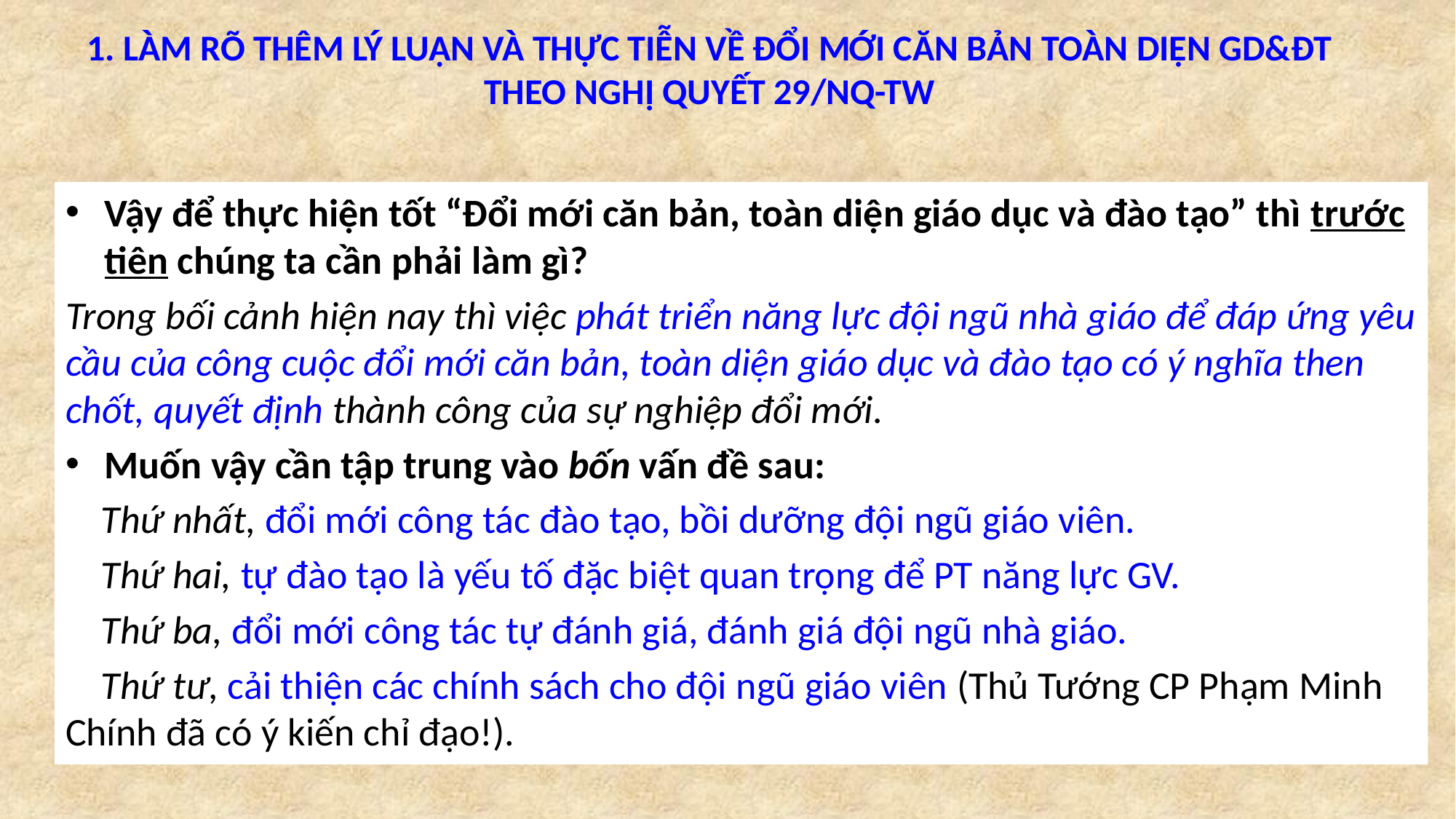

1. LÀM RÕ THÊM LÝ LUẬN VÀ THỰC TIỄN VỀ ĐỔI MỚI CĂN BẢN TOÀN DIỆN GD&ĐT THEO NGHỊ QUYẾT 29/NQ-TW
Vậy để thực hiện tốt “Đổi mới căn bản, toàn diện giáo dục và đào tạo” thì trước tiên chúng ta cần phải làm gì?
Trong bối cảnh hiện nay thì việc phát triển năng lực đội ngũ nhà giáo để đáp ứng yêu cầu của công cuộc đổi mới căn bản, toàn diện giáo dục và đào tạo có ý nghĩa then chốt, quyết định thành công của sự nghiệp đổi mới.
Muốn vậy cần tập trung vào bốn vấn đề sau:
    Thứ nhất, đổi mới công tác đào tạo, bồi dưỡng đội ngũ giáo viên.
    Thứ hai, tự đào tạo là yếu tố đặc biệt quan trọng để PT năng lực GV.
    Thứ ba, đổi mới công tác tự đánh giá, đánh giá đội ngũ nhà giáo.
    Thứ tư, cải thiện các chính sách cho đội ngũ giáo viên (Thủ Tướng CP Phạm Minh Chính đã có ý kiến chỉ đạo!).